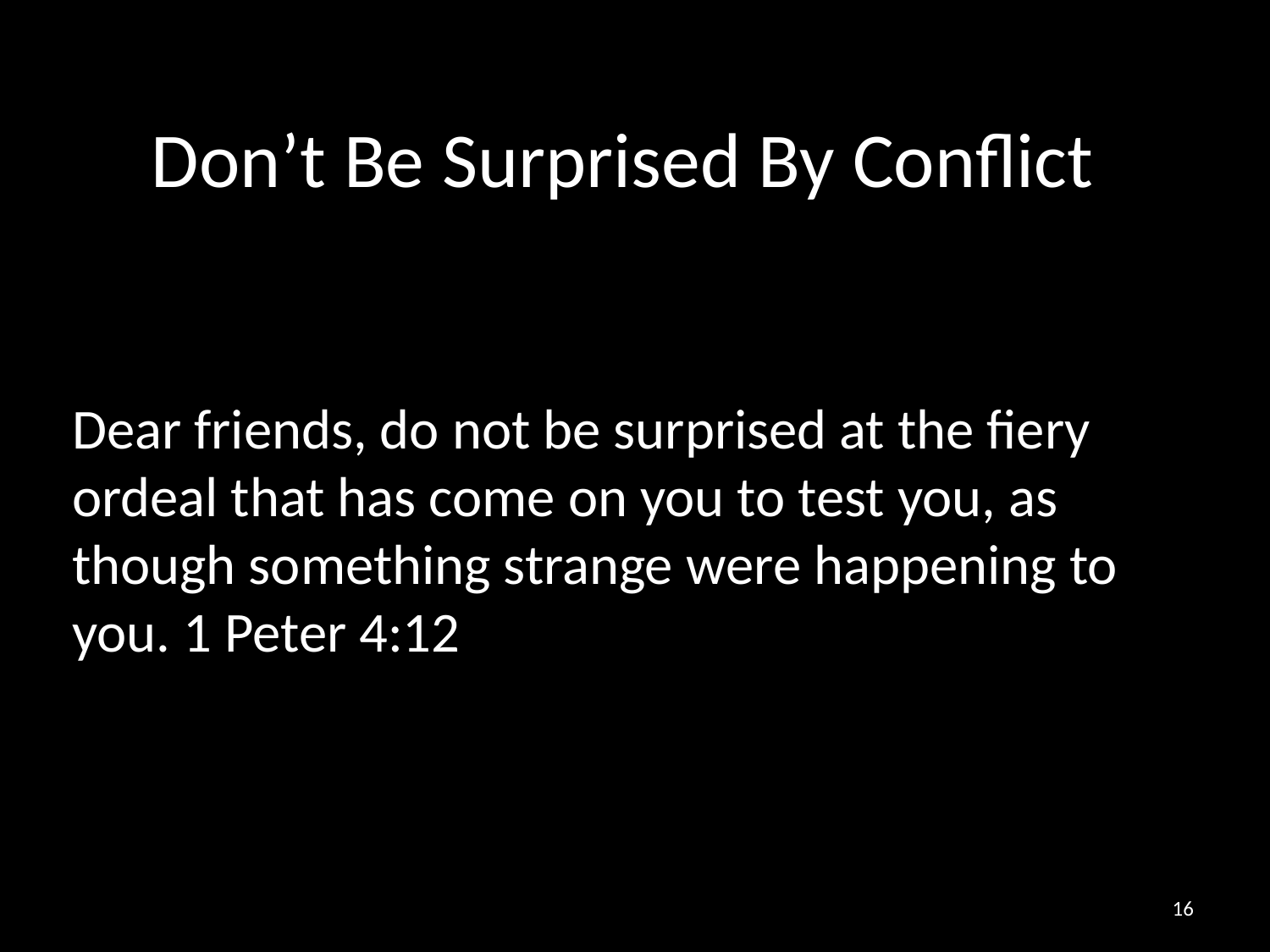

# Don’t Be Surprised By Conflict
Dear friends, do not be surprised at the fiery ordeal that has come on you to test you, as though something strange were happening to you. 1 Peter 4:12
16